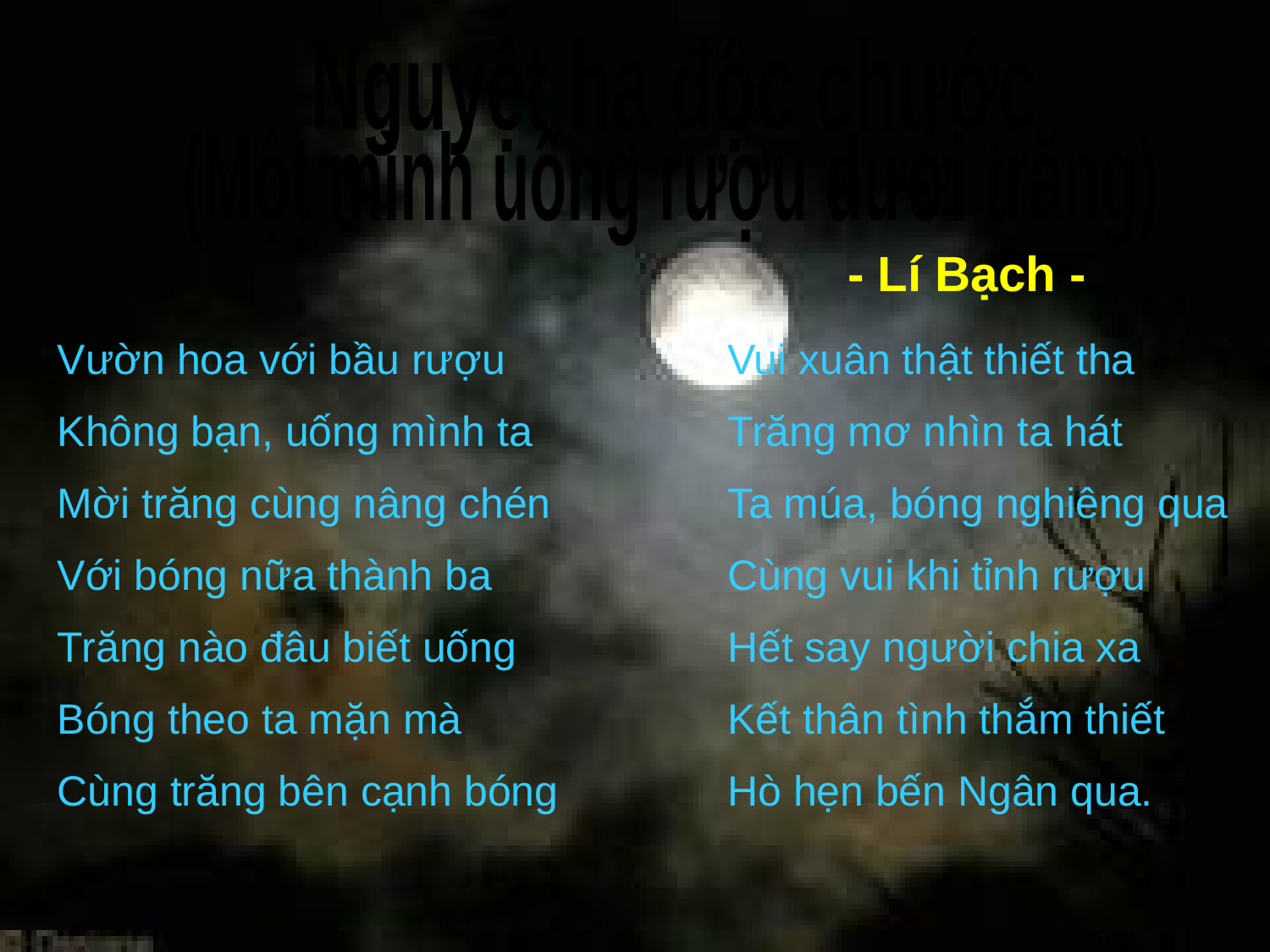

Nguyệt hạ độc chước
(Một mình uống rượu dưới trăng)
- Lí Bạch -
Vườn hoa với bầu rượu
Không bạn, uống mình ta
Mời trăng cùng nâng chén
Với bóng nữa thành ba
Trăng nào đâu biết uống
Bóng theo ta mặn mà
Cùng trăng bên cạnh bóng
Vui xuân thật thiết tha
Trăng mơ nhìn ta hát
Ta múa, bóng nghiêng qua
Cùng vui khi tỉnh rượu
Hết say người chia xa
Kết thân tình thắm thiết
Hò hẹn bến Ngân qua.